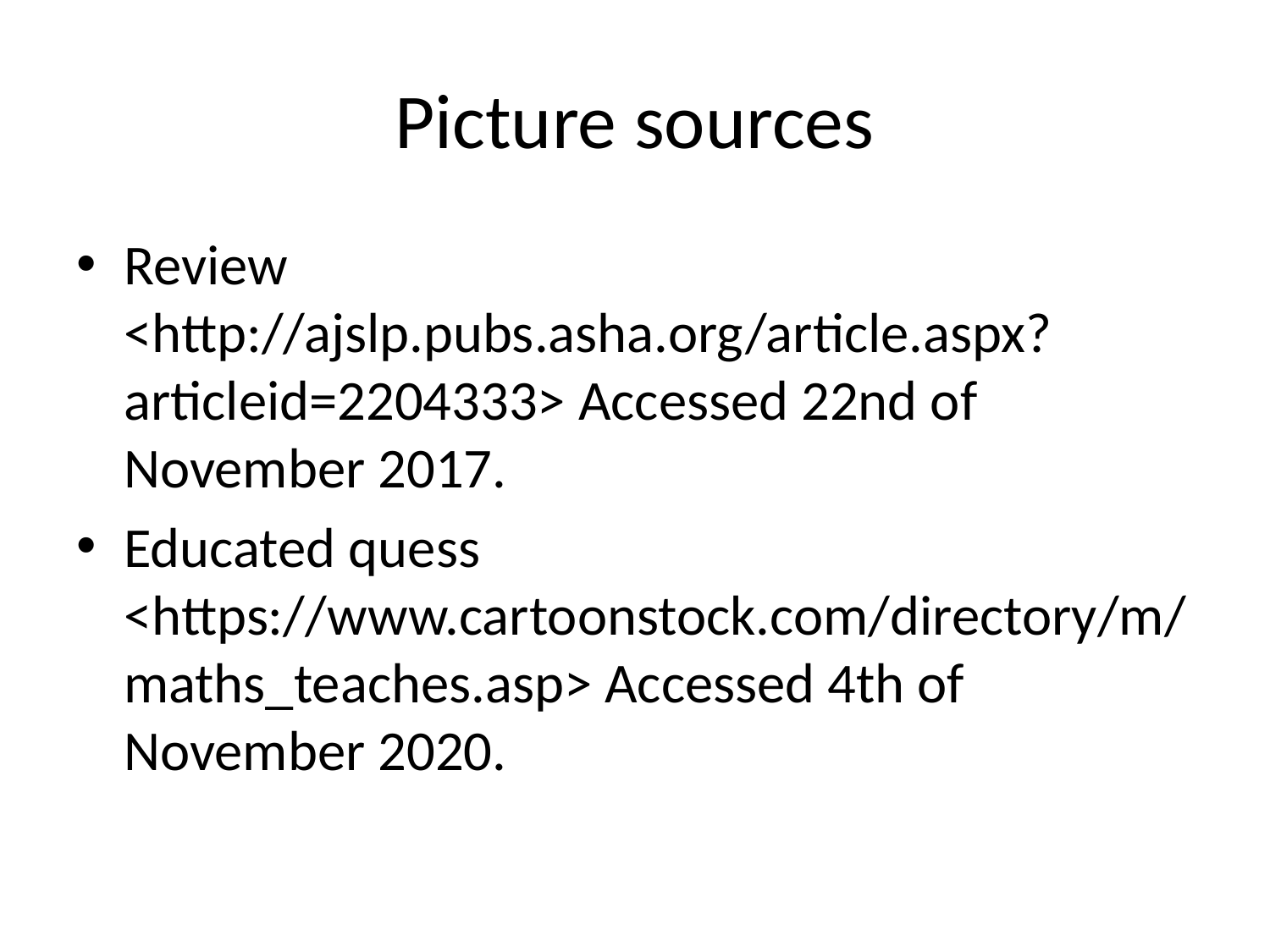

# Picture sources
Review <http://ajslp.pubs.asha.org/article.aspx?articleid=2204333> Accessed 22nd of November 2017.
Educated quess <https://www.cartoonstock.com/directory/m/maths_teaches.asp> Accessed 4th of November 2020.